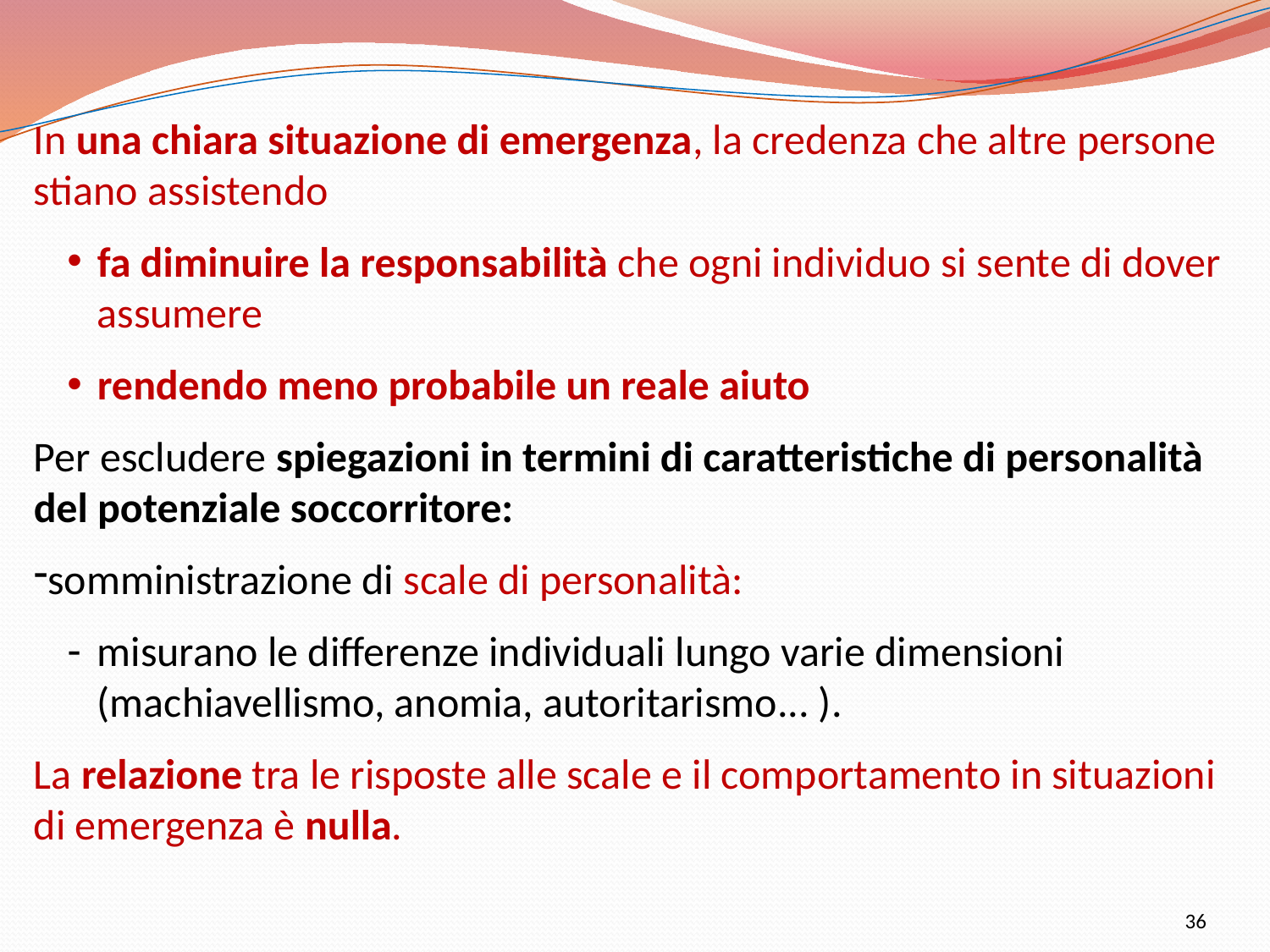

In una chiara situazione di emergenza, la credenza che altre persone stiano assistendo
fa diminuire la responsabilità che ogni individuo si sente di dover assumere
rendendo meno probabile un reale aiuto
Per escludere spiegazioni in termini di caratteristiche di personalità del potenziale soccorritore:
somministrazione di scale di personalità:
misurano le differenze individuali lungo varie dimensioni (machiavellismo, anomia, autoritarismo... ).
La relazione tra le risposte alle scale e il comportamento in situazioni di emergenza è nulla.
36